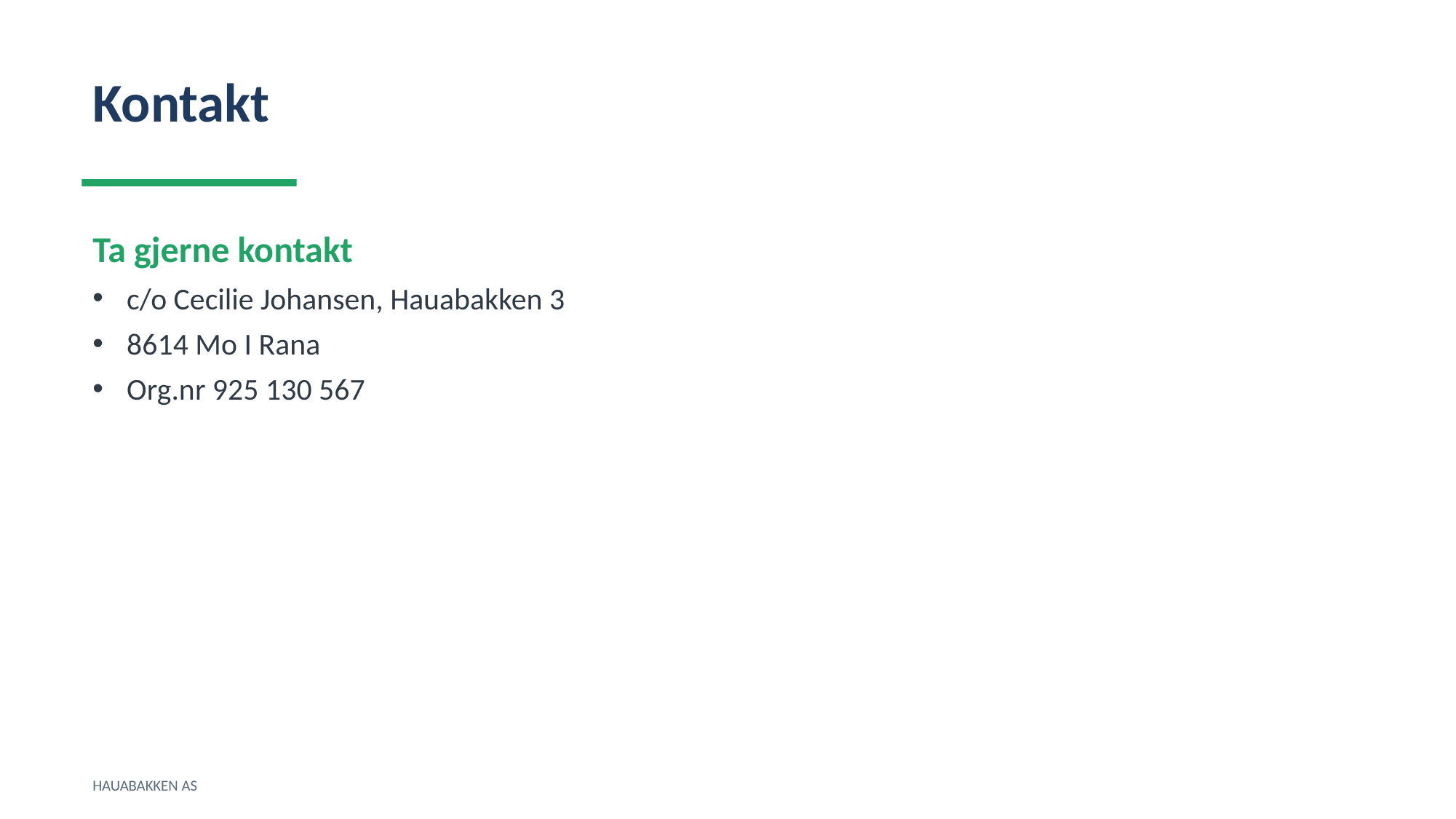

Kontakt

Ta gjerne kontakt
c/o Cecilie Johansen, Hauabakken 3
8614 Mo I Rana
Org.nr 925 130 567
HAUABAKKEN AS